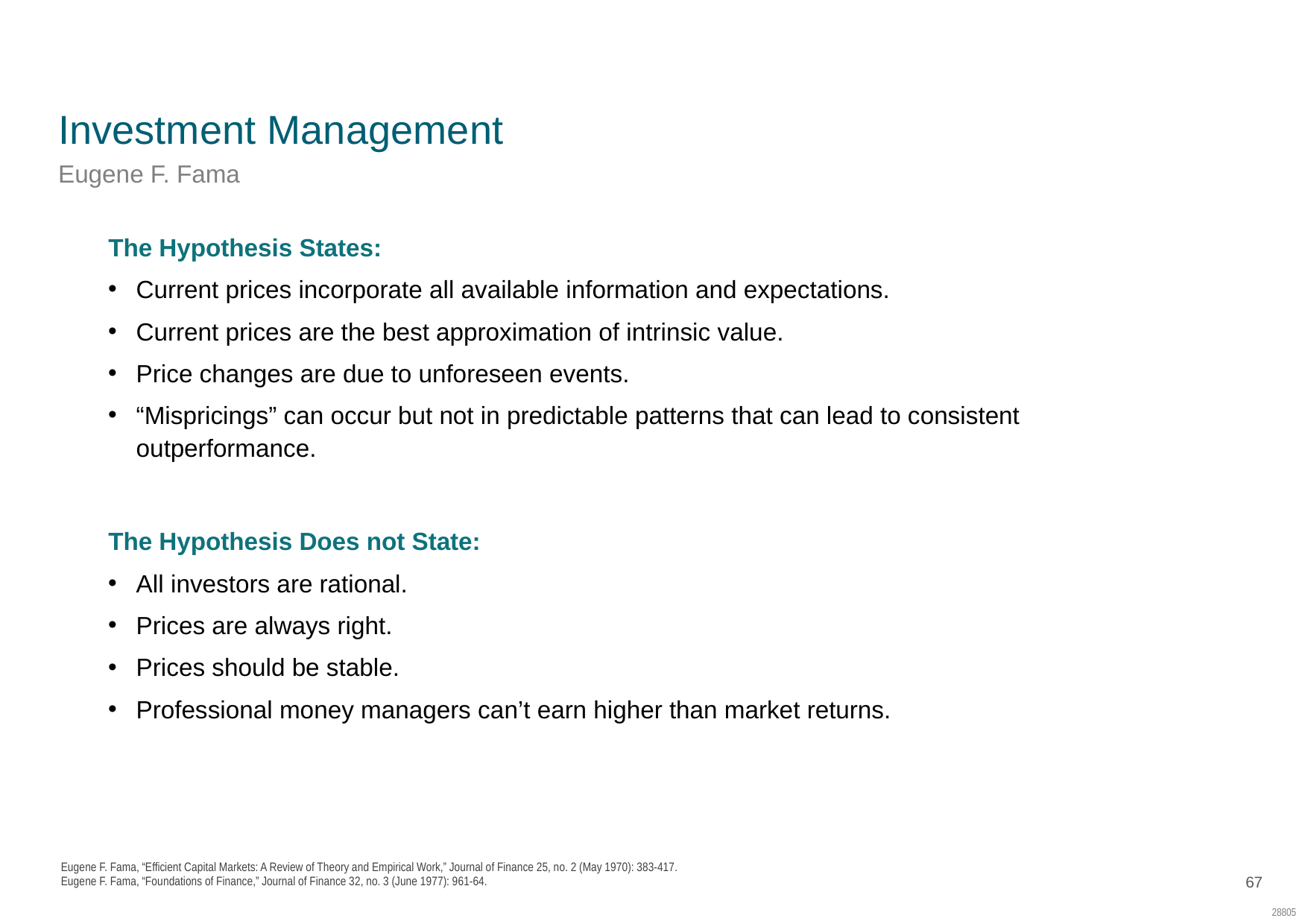

SC: LC31
The Evolution of Investing
# Investment Management
Eugene F. Fama
The Hypothesis States:
Current prices incorporate all available information and expectations.
Current prices are the best approximation of intrinsic value.
Price changes are due to unforeseen events.
“Mispricings” can occur but not in predictable patterns that can lead to consistent outperformance.

The Hypothesis Does not State:
All investors are rational.
Prices are always right.
Prices should be stable.
Professional money managers can’t earn higher than market returns.

Eugene F. Fama, “Efficient Capital Markets: A Review of Theory and Empirical Work,” Journal of Finance 25, no. 2 (May 1970): 383-417.
Eugene F. Fama, “Foundations of Finance,” Journal of Finance 32, no. 3 (June 1977): 961-64.
67
28805